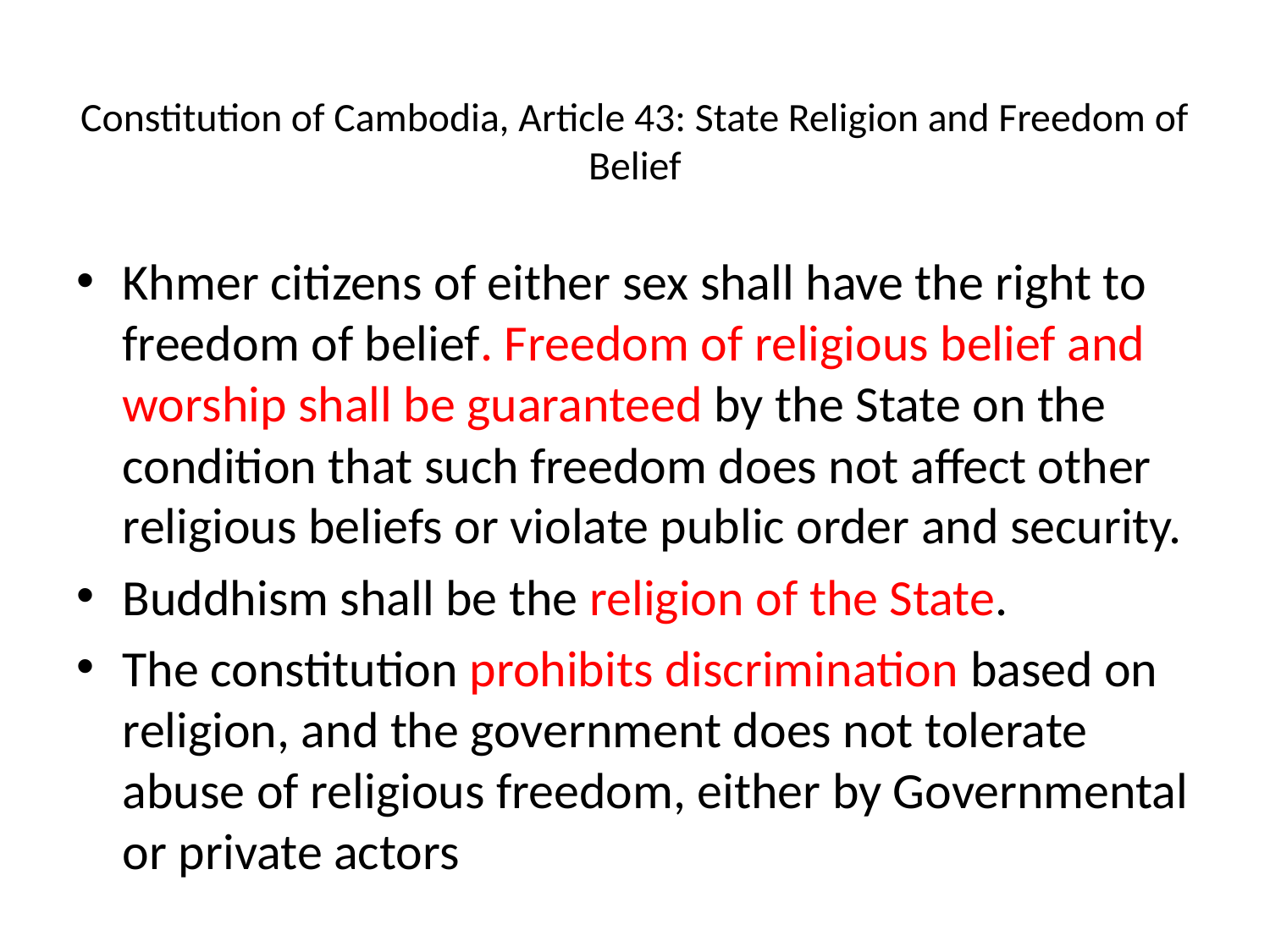

# Constitution of Cambodia, Article 43: State Religion and Freedom of Belief
Khmer citizens of either sex shall have the right to freedom of belief. Freedom of religious belief and worship shall be guaranteed by the State on the condition that such freedom does not affect other religious beliefs or violate public order and security.
Buddhism shall be the religion of the State.
The constitution prohibits discrimination based on religion, and the government does not tolerate abuse of religious freedom, either by Governmental or private actors